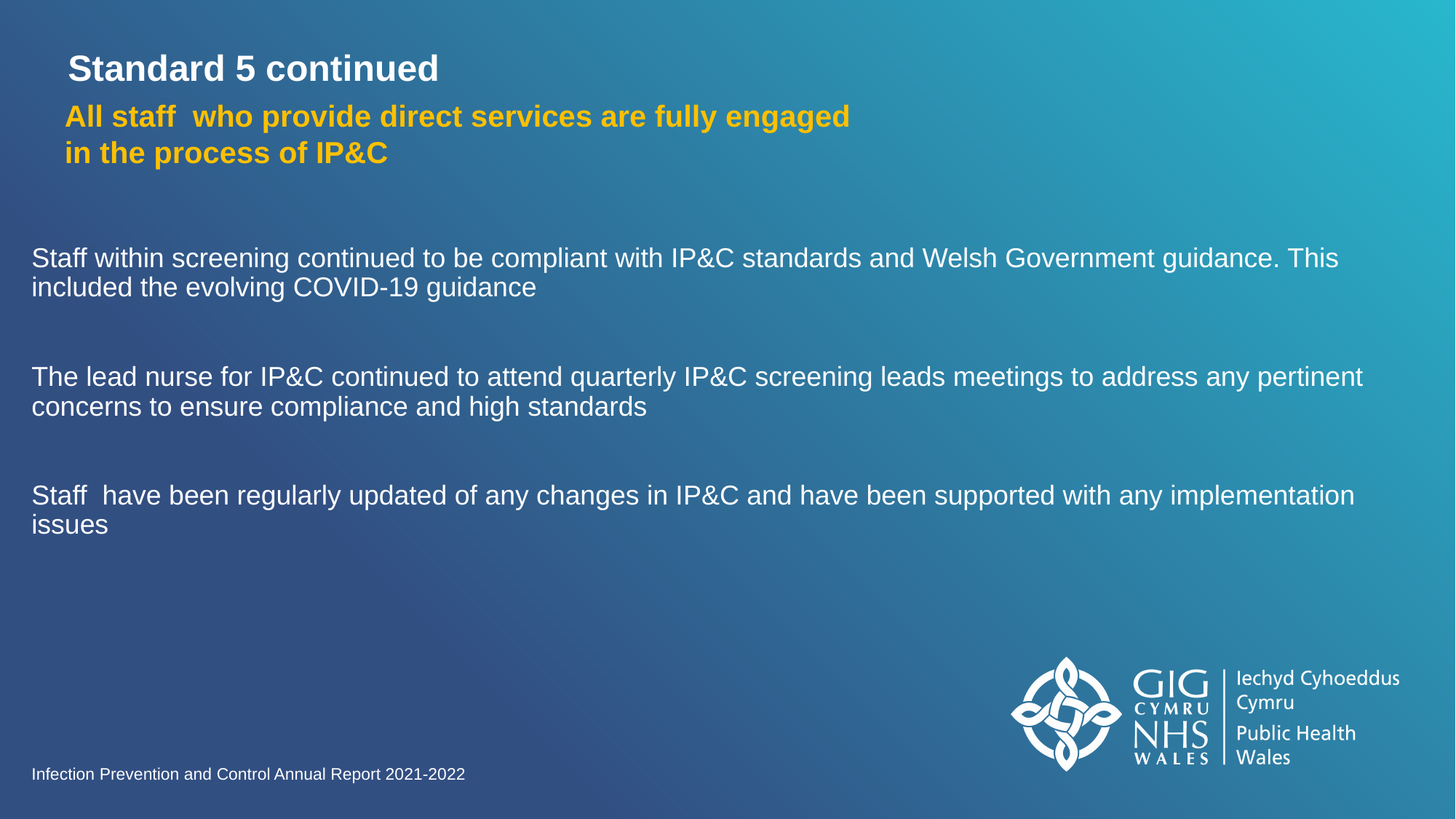

# Standard 5 continued
All staff  who provide direct services are fully engaged
in the process of IP&C
Staff within screening continued to be compliant with IP&C standards and Welsh Government guidance. This included the evolving COVID-19 guidance

The lead nurse for IP&C continued to attend quarterly IP&C screening leads meetings to address any pertinent concerns to ensure compliance and high standards

Staff  have been regularly updated of any changes in IP&C and have been supported with any implementation issues
Infection Prevention and Control Annual Report 2021-2022